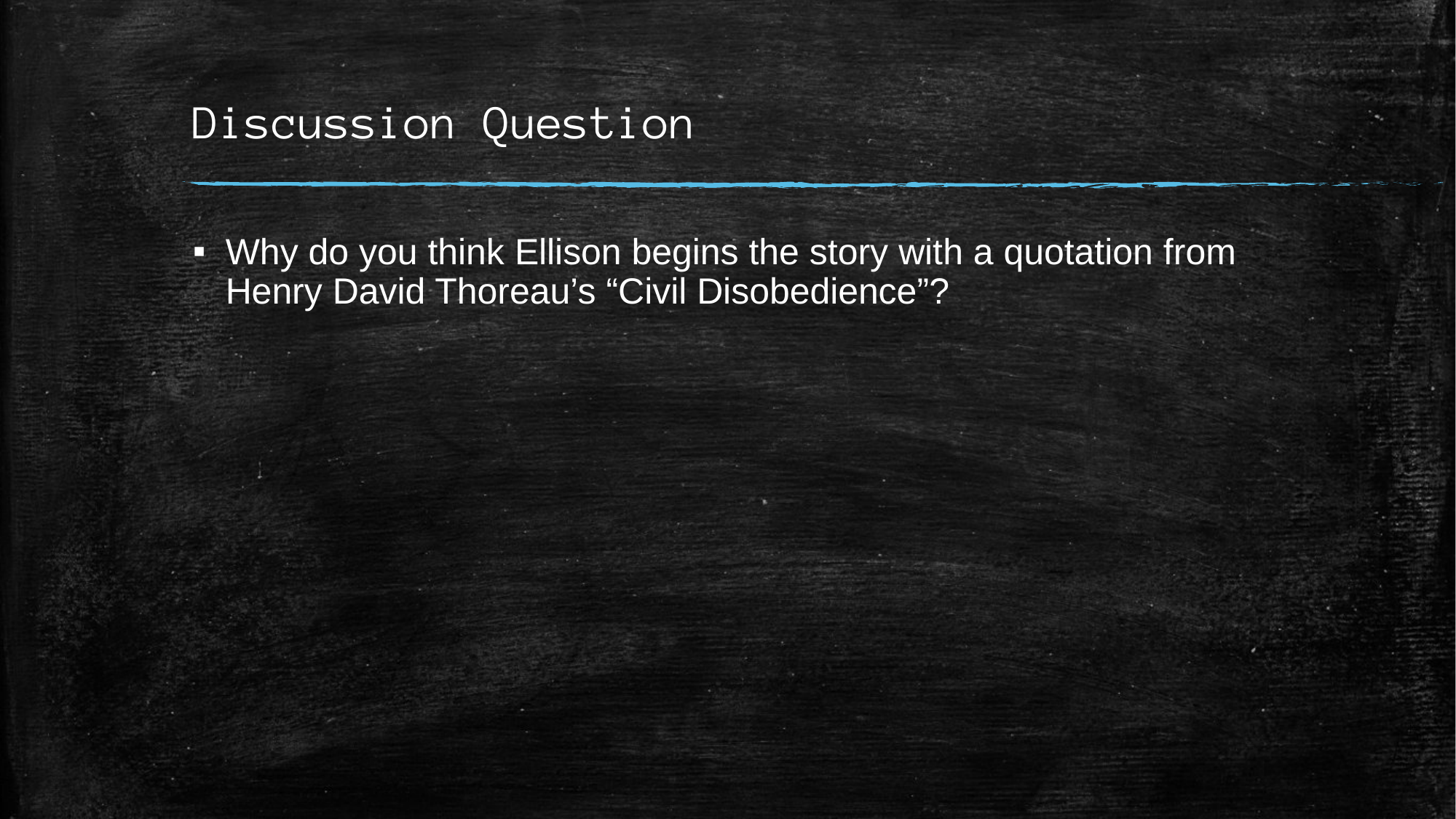

# Discussion Question
Why do you think Ellison begins the story with a quotation from Henry David Thoreau’s “Civil Disobedience”?